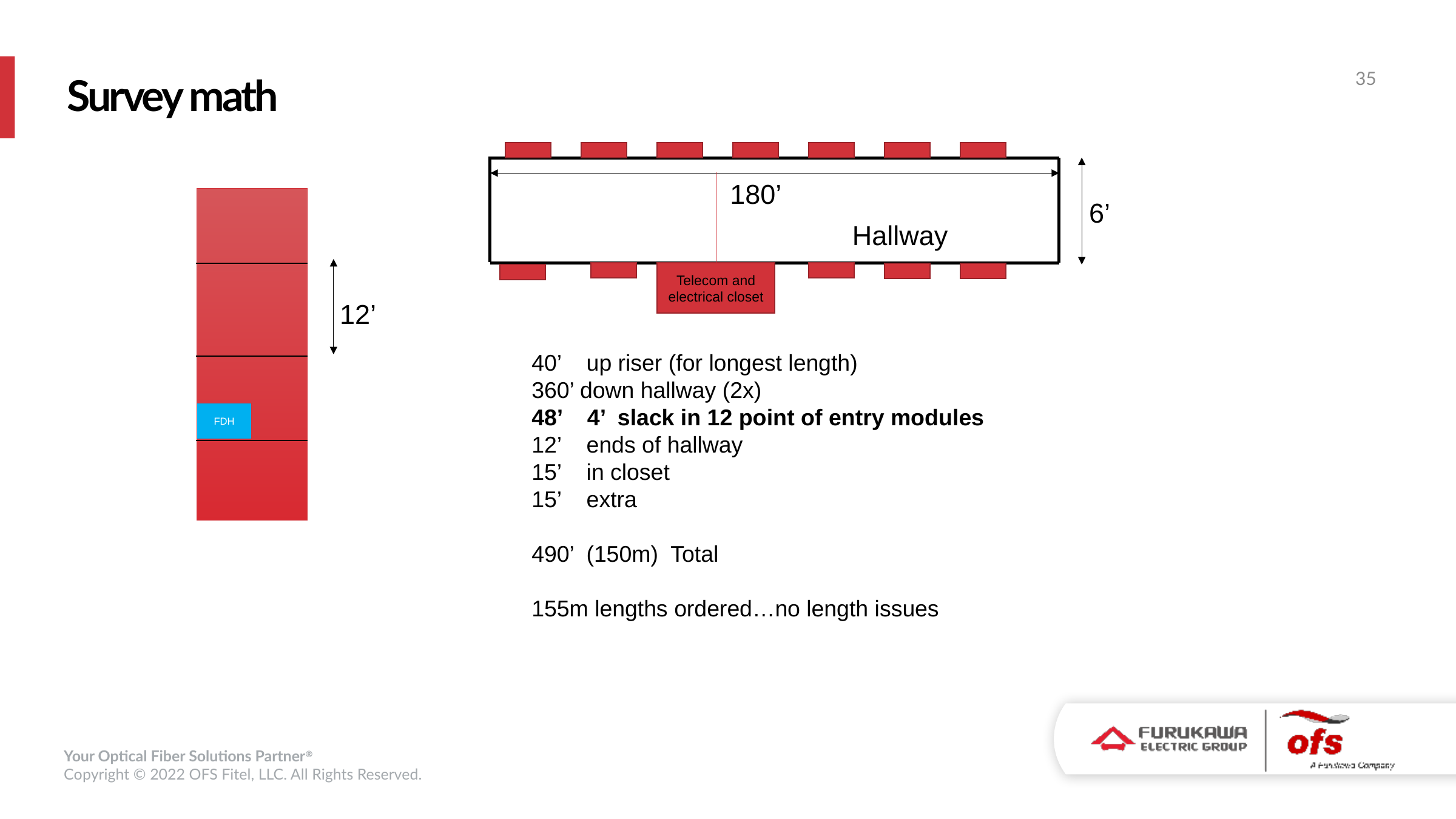

# Survey math
35

180’

6’
Hallway

Telecom and electrical closet

12’
40’    up riser (for longest length)
360’ down hallway (2x)
48’    4’  slack in 12 point of entry modules
12’    ends of hallway
15’    in closet
15’    extra

490’  (150m)  Total

155m lengths ordered…no length issues
FDH